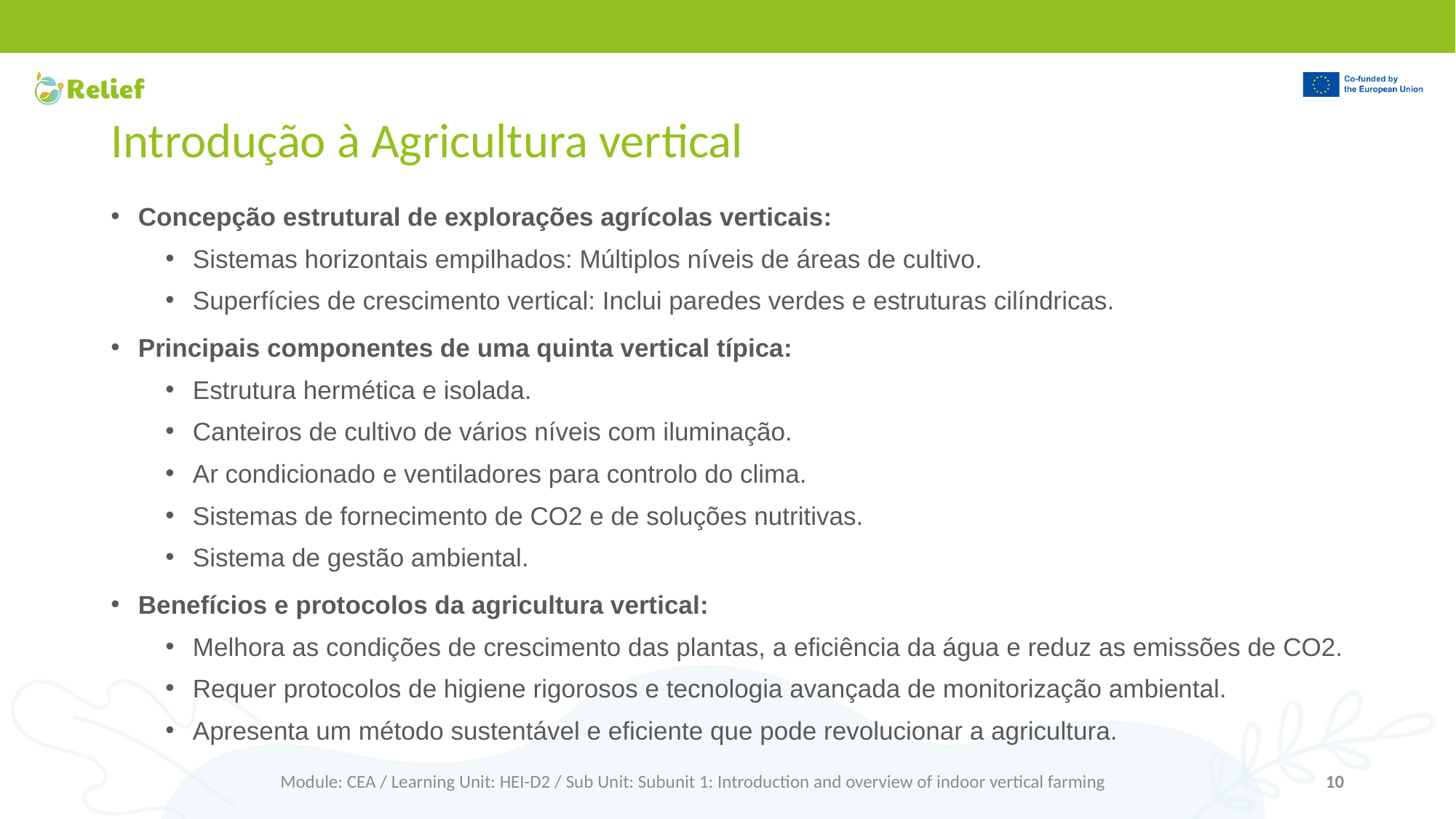

# Introdução à Agricultura vertical
Concepção estrutural de explorações agrícolas verticais:
Sistemas horizontais empilhados: Múltiplos níveis de áreas de cultivo.
Superfícies de crescimento vertical: Inclui paredes verdes e estruturas cilíndricas.
Principais componentes de uma quinta vertical típica:
Estrutura hermética e isolada.
Canteiros de cultivo de vários níveis com iluminação.
Ar condicionado e ventiladores para controlo do clima.
Sistemas de fornecimento de CO2 e de soluções nutritivas.
Sistema de gestão ambiental.
Benefícios e protocolos da agricultura vertical:
Melhora as condições de crescimento das plantas, a eficiência da água e reduz as emissões de CO2.
Requer protocolos de higiene rigorosos e tecnologia avançada de monitorização ambiental.
Apresenta um método sustentável e eficiente que pode revolucionar a agricultura.
Module: CEA / Learning Unit: HEI-D2 / Sub Unit: Subunit 1: Introduction and overview of indoor vertical farming
10